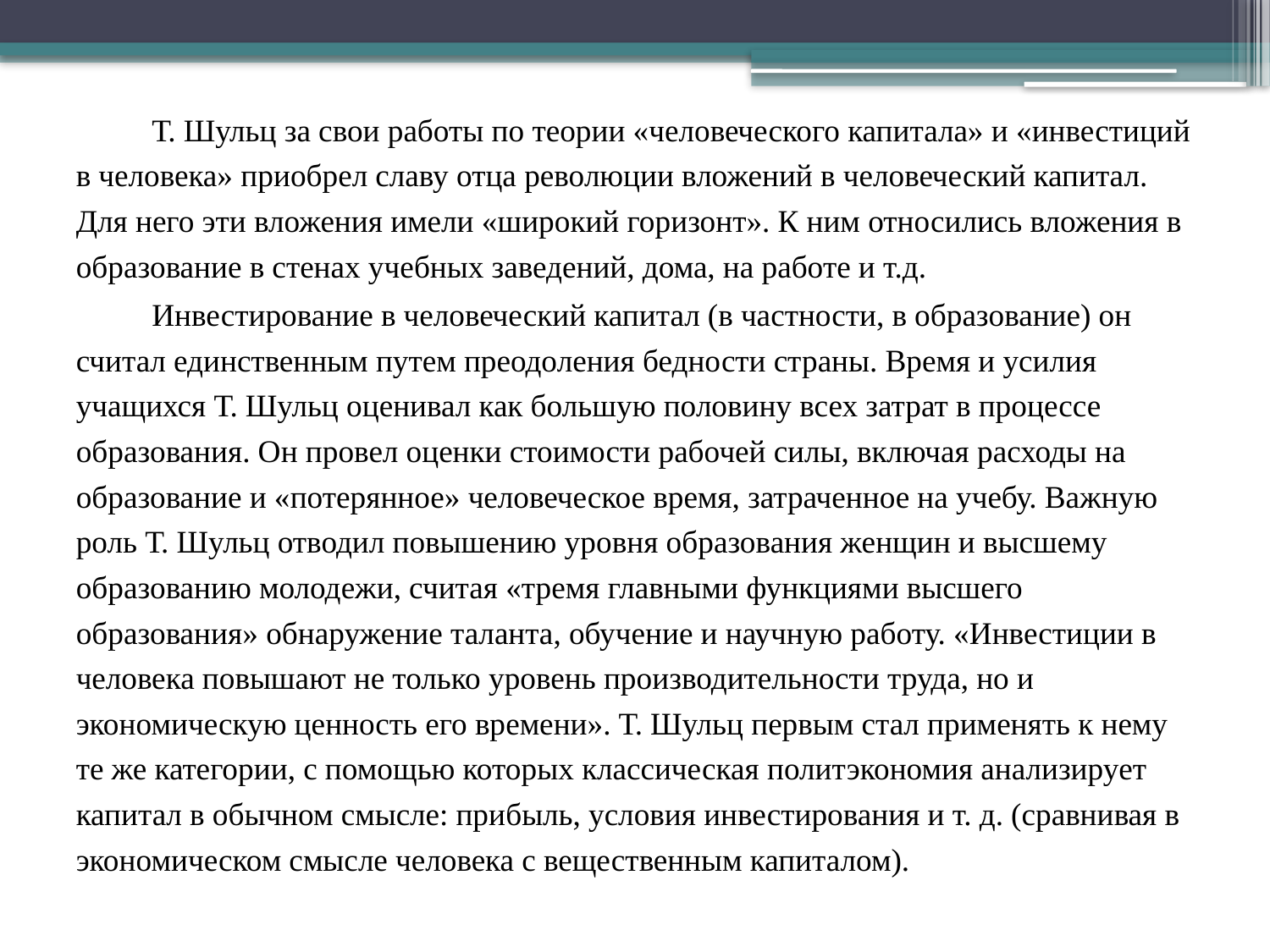

Т. Шульц за свои работы по теории «человеческого капитала» и «инвестиций в человека» приобрел славу отца революции вложений в человеческий капитал. Для него эти вложения имели «широкий горизонт». К ним относились вложения в образование в стенах учебных заведений, дома, на работе и т.д.
Инвестирование в человеческий капитал (в частности, в образование) он считал единственным путем преодоления бедности страны. Время и усилия учащихся Т. Шульц оценивал как большую половину всех затрат в процессе образования. Он провел оценки стоимости рабочей силы, включая расходы на образование и «потерянное» человеческое время, затраченное на учебу. Важную роль Т. Шульц отводил повышению уровня образования женщин и высшему образованию молодежи, считая «тремя главными функциями высшего образования» обнаружение таланта, обучение и научную работу. «Инвестиции в человека повышают не только уровень производительности труда, но и экономическую ценность его времени». Т. Шульц первым стал применять к нему те же категории, с помощью которых классическая политэкономия анализирует капитал в обычном смысле: прибыль, условия инвестирования и т. д. (сравнивая в экономическом смысле человека с вещественным капиталом).